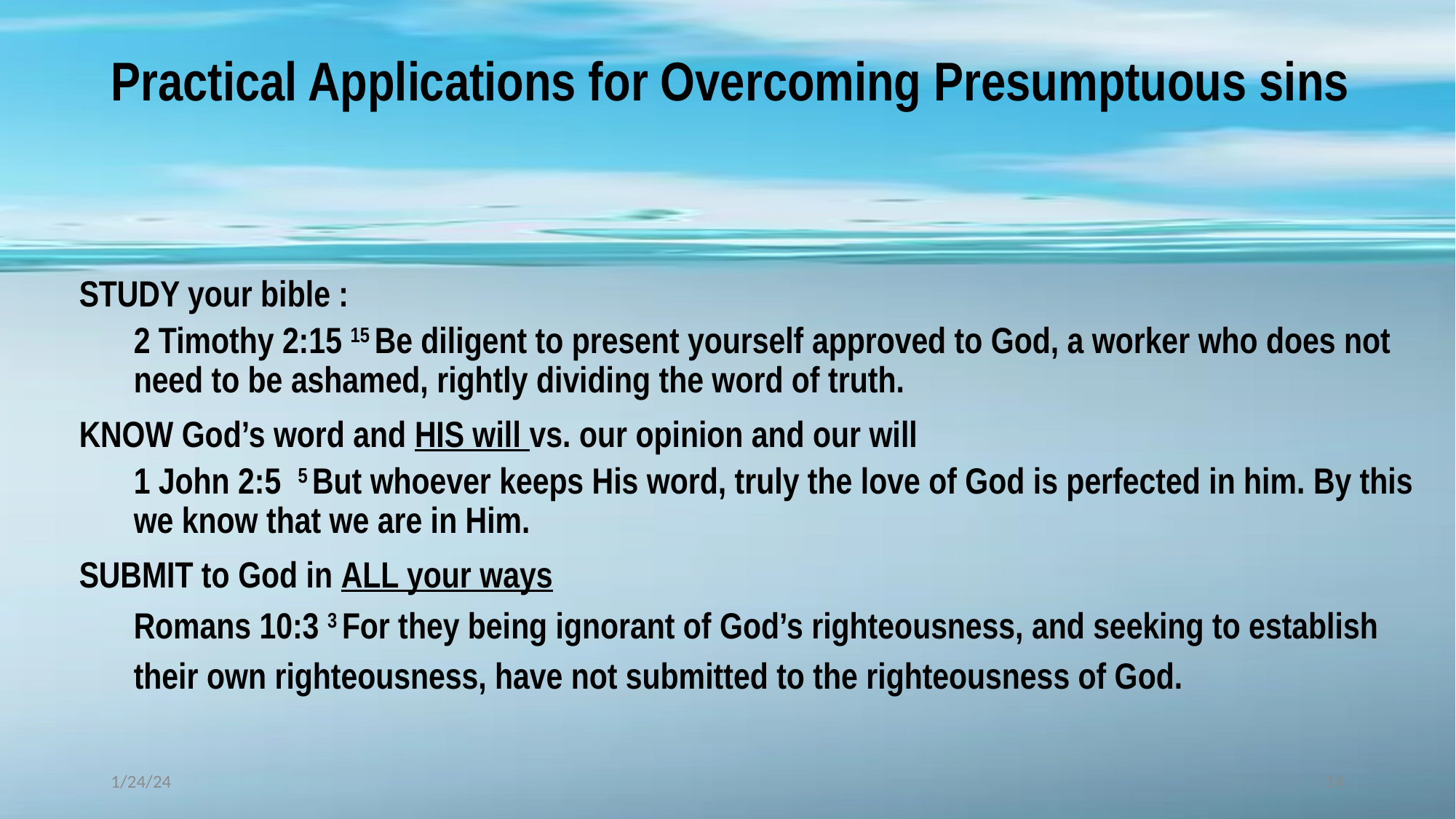

# Practical Applications for Overcoming Presumptuous sins
STUDY your bible :
2 Timothy 2:15 15 Be diligent to present yourself approved to God, a worker who does not need to be ashamed, rightly dividing the word of truth.
KNOW God’s word and HIS will vs. our opinion and our will
1 John 2:5  5 But whoever keeps His word, truly the love of God is perfected in him. By this we know that we are in Him.
SUBMIT to God in ALL your ways
Romans 10:3 3 For they being ignorant of God’s righteousness, and seeking to establish their own righteousness, have not submitted to the righteousness of God.

1/24/24
14